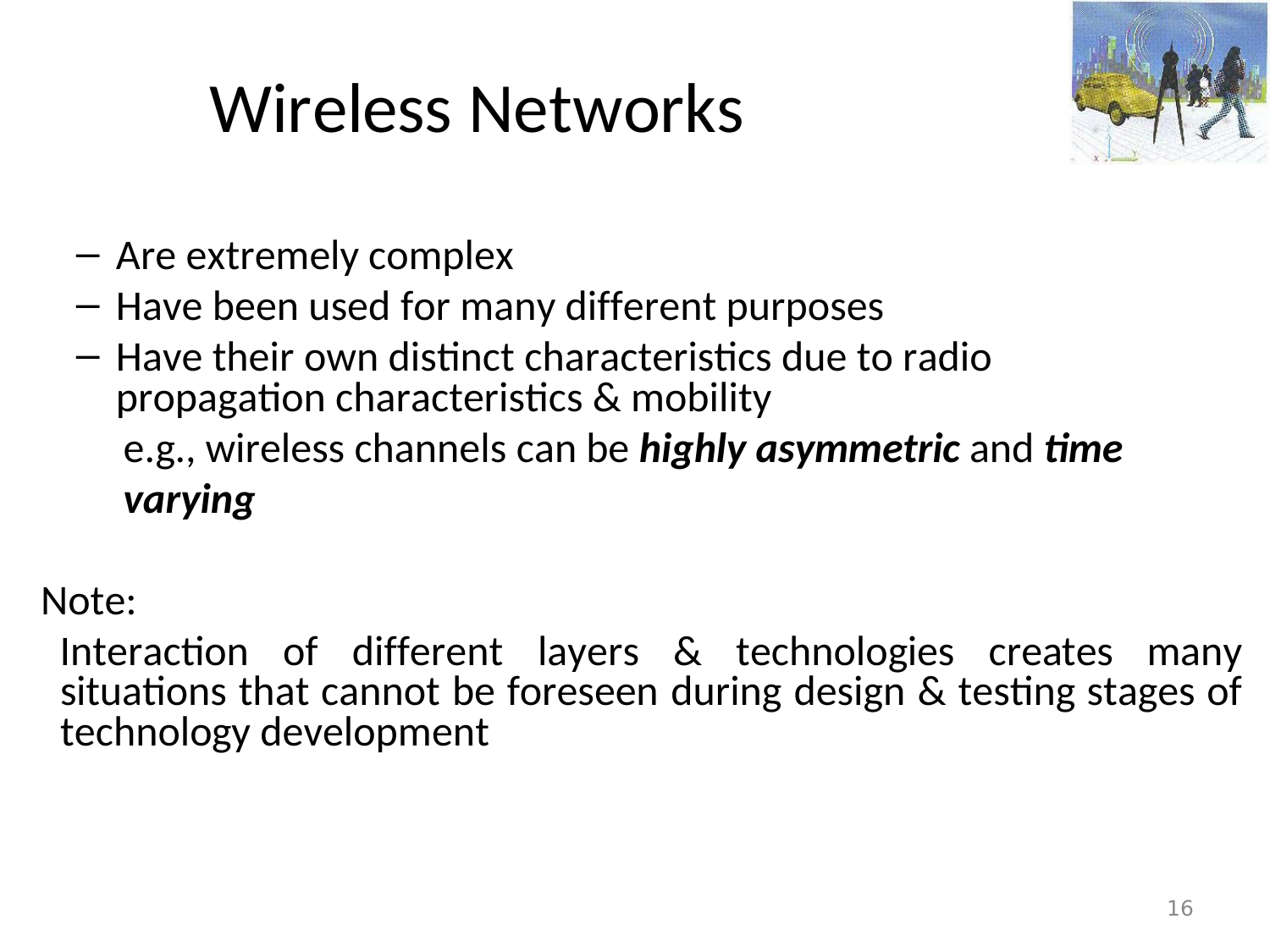

# Wireless Networks
Are extremely complex
Have been used for many different purposes

Have their own distinct characteristics due to radio propagation characteristics & mobility
e.g., wireless channels can be highly asymmetric and time varying

Note:

Interaction of different layers & technologies creates many situations that cannot be foreseen during design & testing stages of technology development
16